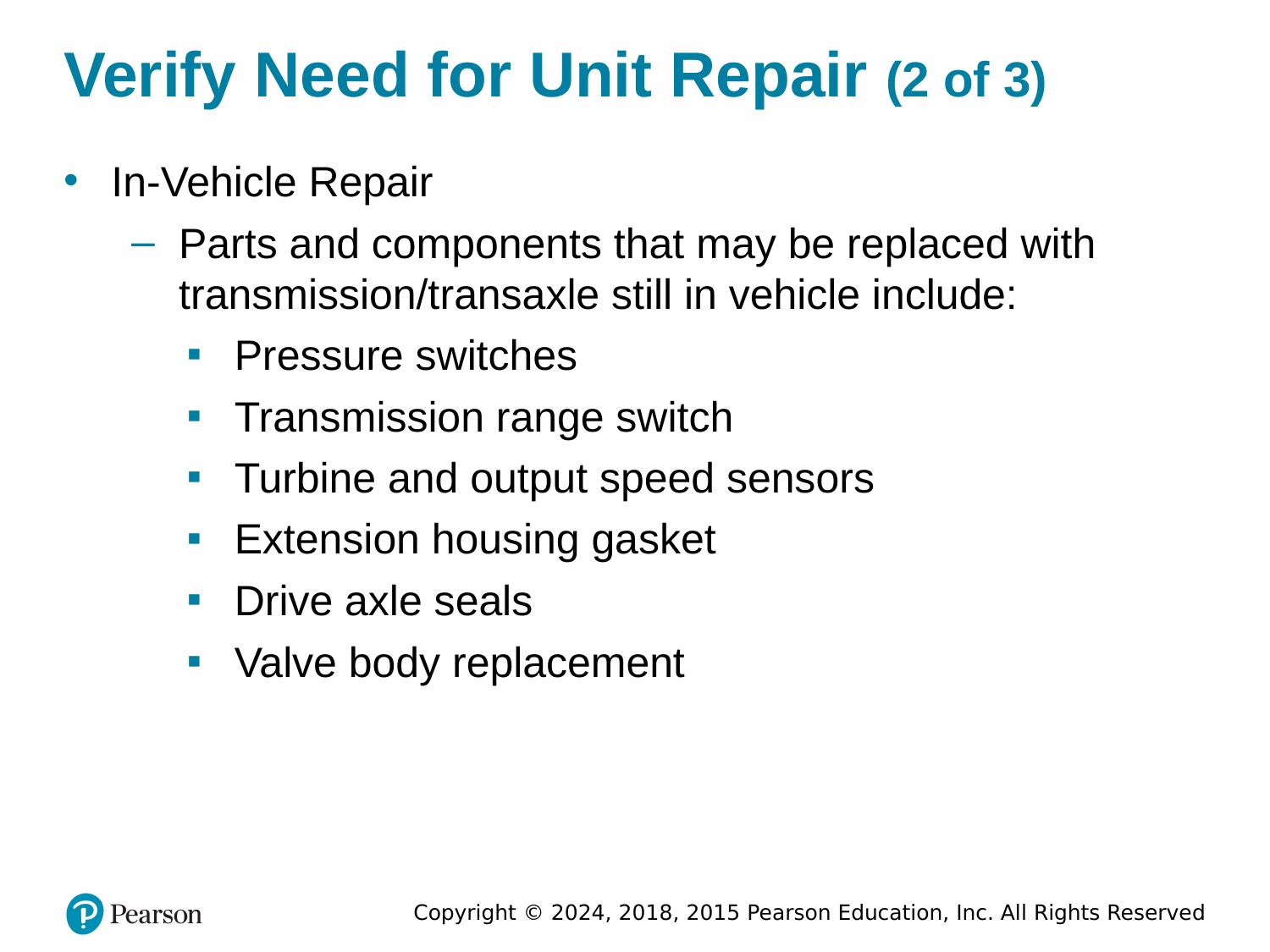

# Verify Need for Unit Repair (2 of 3)
In-Vehicle Repair
Parts and components that may be replaced with transmission/transaxle still in vehicle include:
Pressure switches
Transmission range switch
Turbine and output speed sensors
Extension housing gasket
Drive axle seals
Valve body replacement